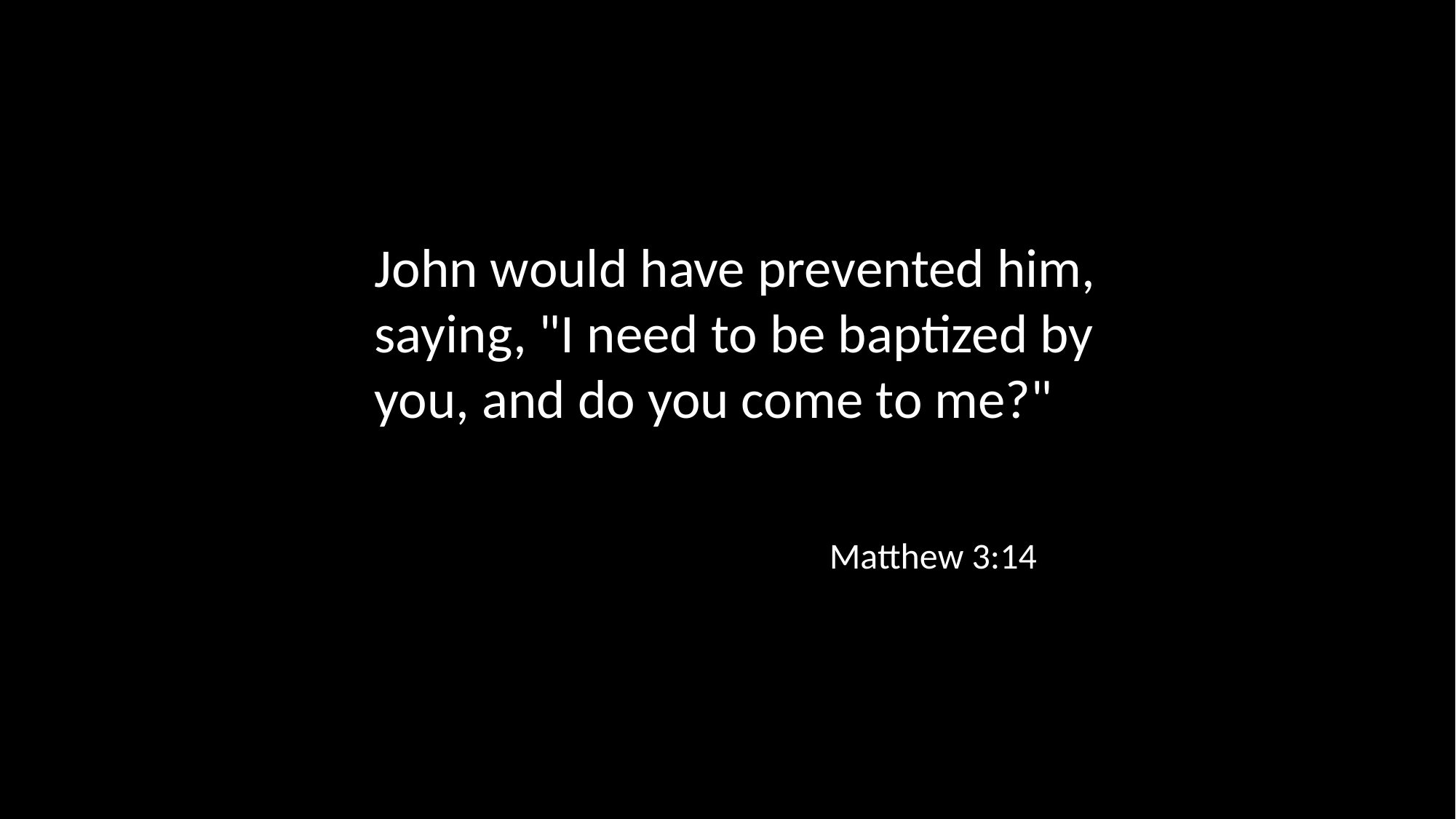

John would have prevented him, saying, "I need to be baptized by you, and do you come to me?"
Matthew 3:14